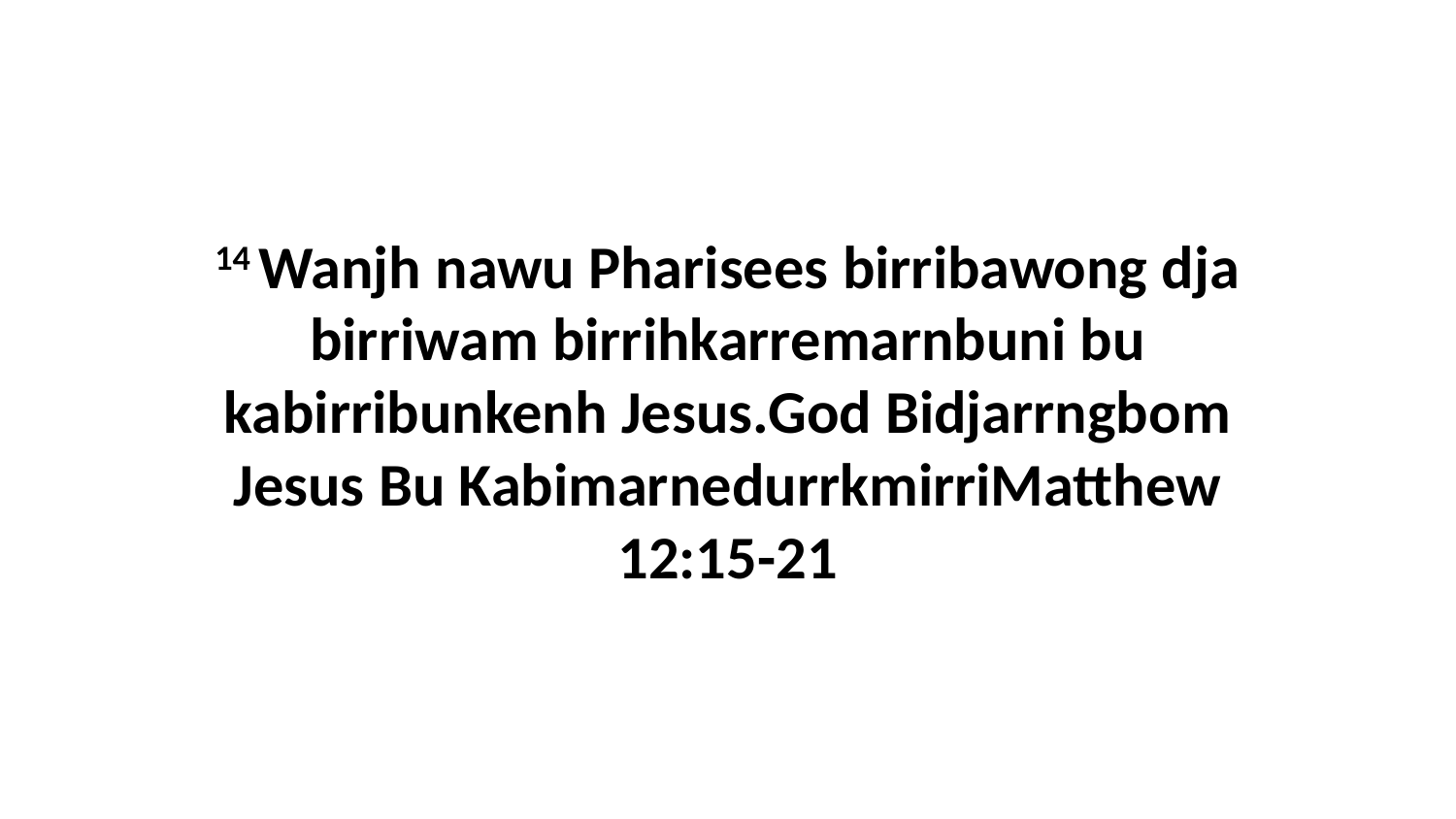

14 Wanjh nawu Pharisees birribawong dja birriwam birrihkarremarnbuni bu kabirribunkenh Jesus.God Bidjarrngbom Jesus Bu KabimarnedurrkmirriMatthew 12:15-21